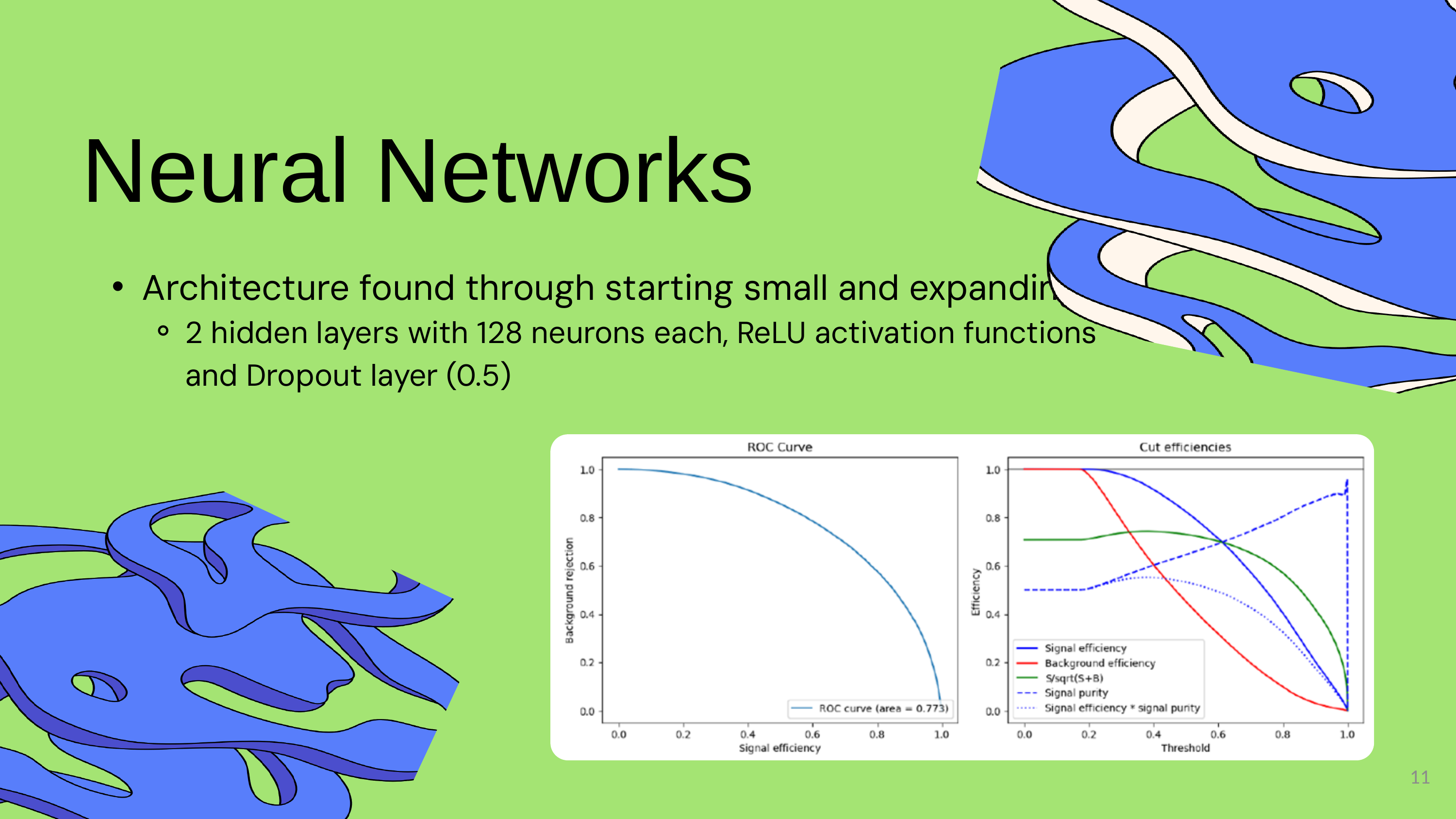

Neural Networks
Architecture found through starting small and expanding
2 hidden layers with 128 neurons each, ReLU activation functions and Dropout layer (0.5)

11